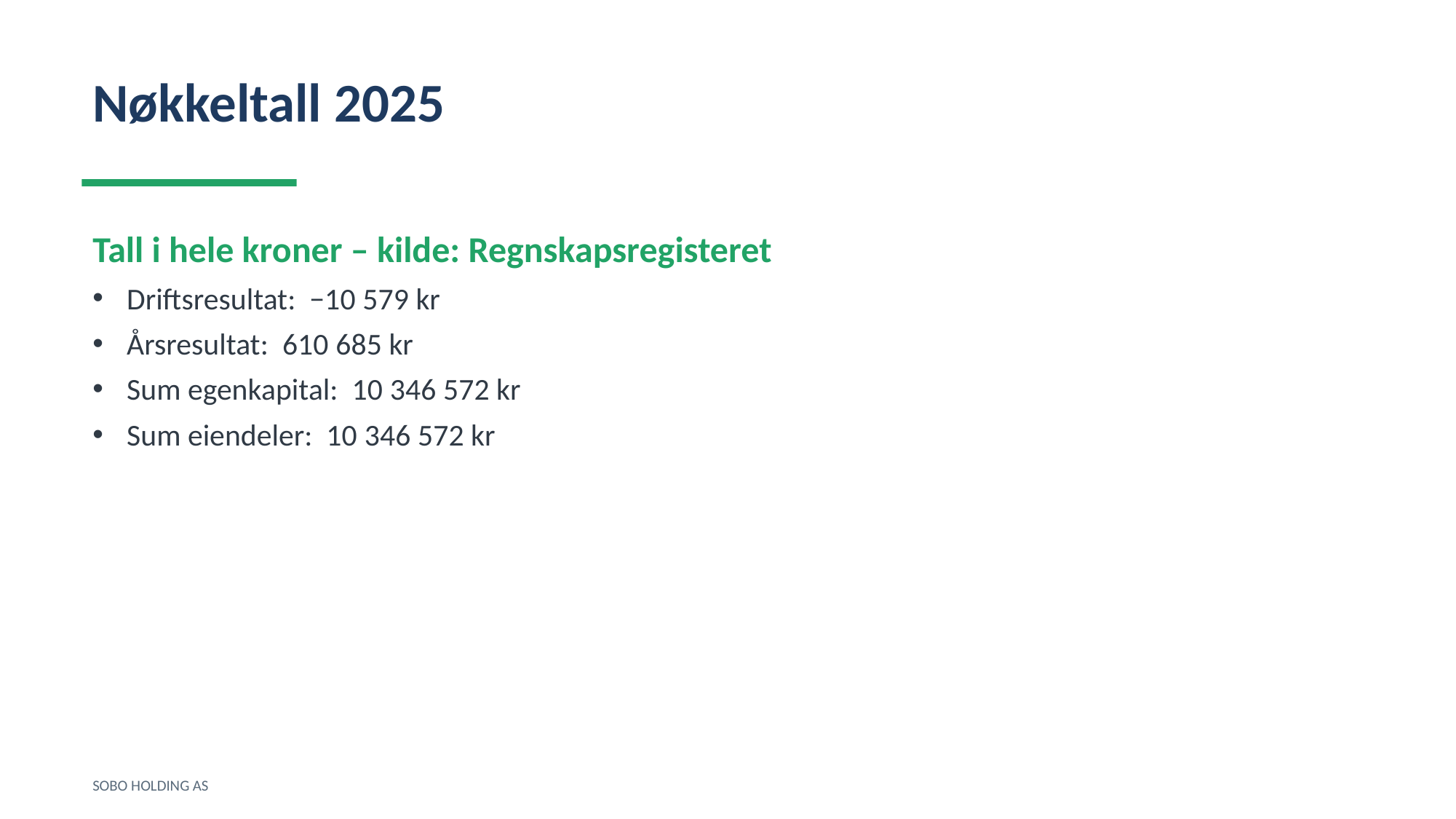

Nøkkeltall 2025

Tall i hele kroner – kilde: Regnskapsregisteret
Driftsresultat:  −10 579 kr
Årsresultat:  610 685 kr
Sum egenkapital:  10 346 572 kr
Sum eiendeler:  10 346 572 kr
SOBO HOLDING AS